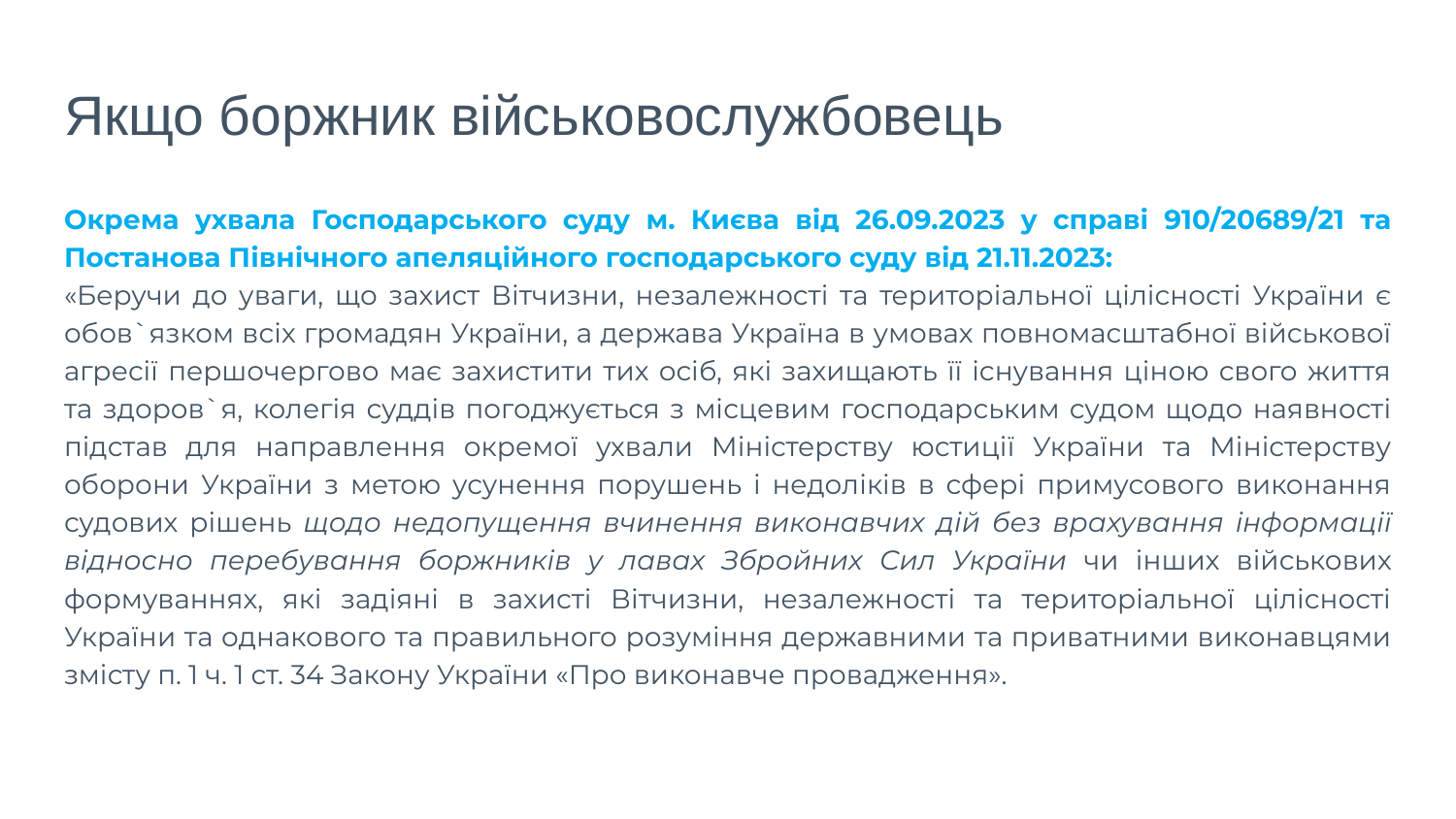

# Якщо боржник військовослужбовець
Окрема ухвала Господарського суду м. Києва від 26.09.2023 у справі 910/20689/21 та Постанова Північного апеляційного господарського суду від 21.11.2023:
«Беручи до уваги, що захист Вітчизни, незалежності та територіальної цілісності України є обов`язком всіх громадян України, а держава Україна в умовах повномасштабної військової агресії першочергово має захистити тих осіб, які захищають її існування ціною свого життя та здоров`я, колегія суддів погоджується з місцевим господарським судом щодо наявності підстав для направлення окремої ухвали Міністерству юстиції України та Міністерству оборони України з метою усунення порушень і недоліків в сфері примусового виконання судових рішень щодо недопущення вчинення виконавчих дій без врахування інформації відносно перебування боржників у лавах Збройних Сил України чи інших військових формуваннях, які задіяні в захисті Вітчизни, незалежності та територіальної цілісності України та однакового та правильного розуміння державними та приватними виконавцями змісту п. 1 ч. 1 ст. 34 Закону України «Про виконавче провадження».